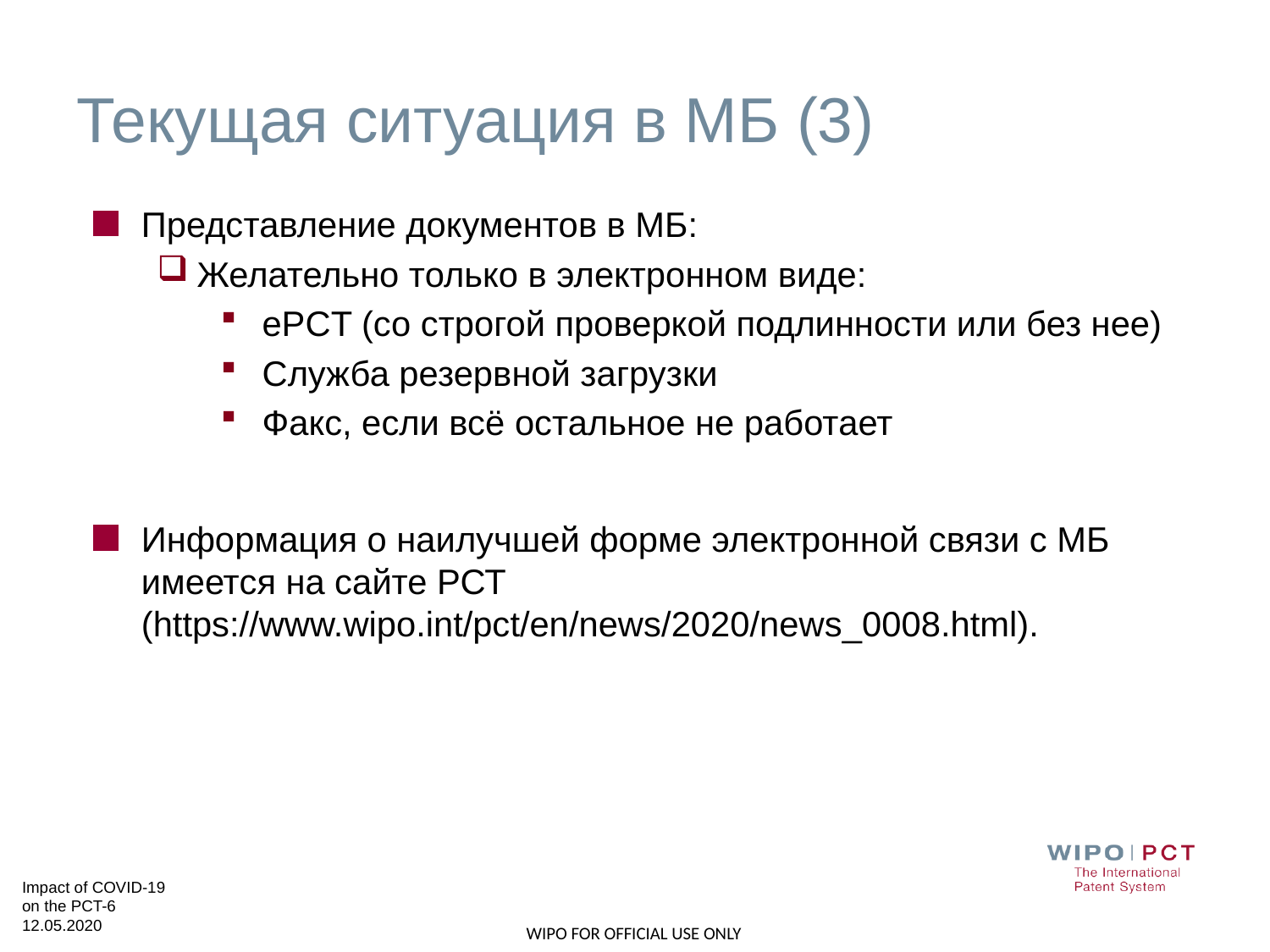

# Текущая ситуация в МБ (3)
Представление документов в МБ:
Желательно только в электронном виде:
 ePCT (со строгой проверкой подлинности или без нее)
 Служба резервной загрузки
 Факс, если всё остальное не работает

Информация о наилучшей форме электронной связи с МБ имеется на сайте РСТ (https://www.wipo.int/pct/en/news/2020/news_0008.html).